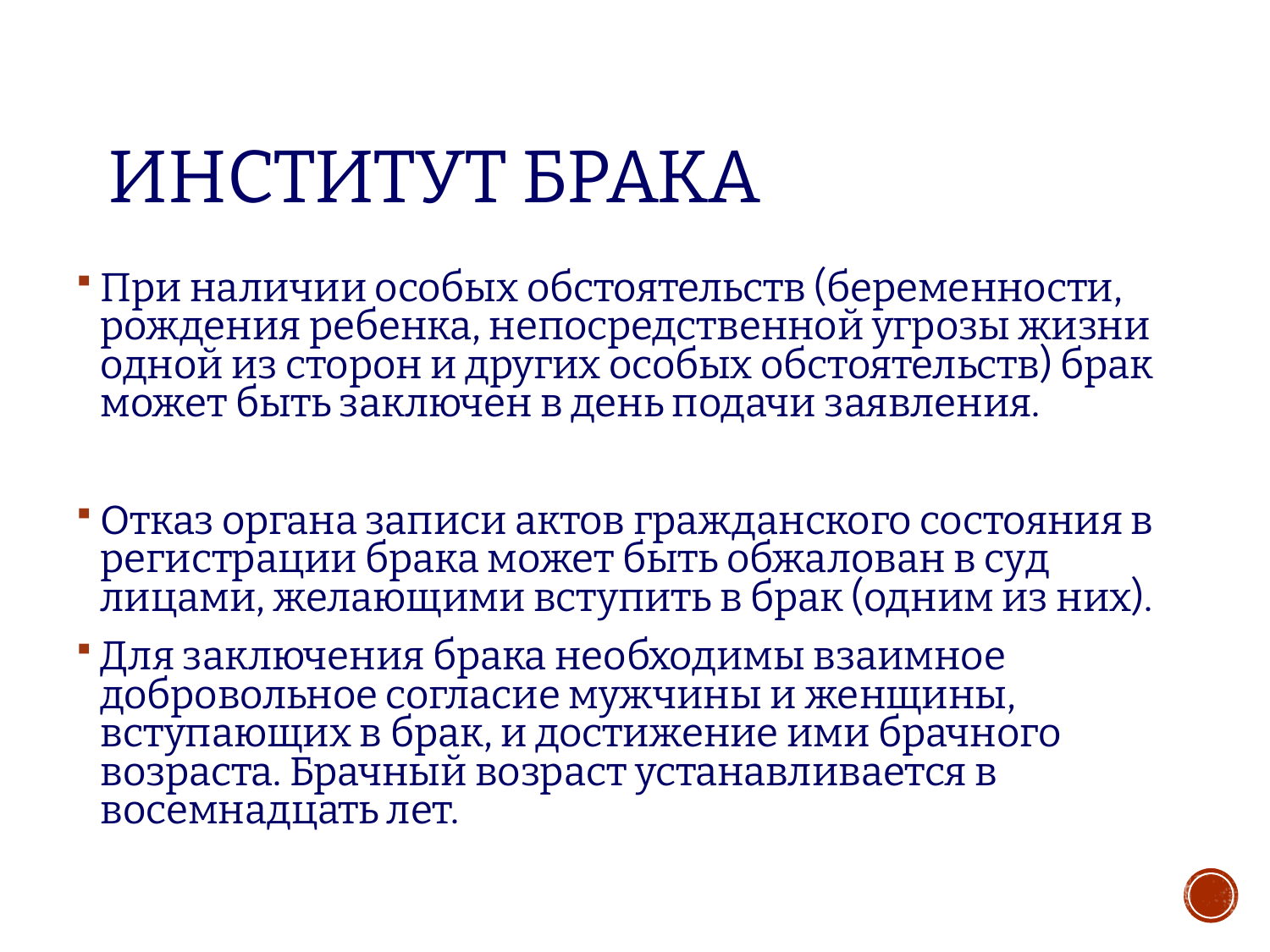

# Институт брака

При наличии особых обстоятельств (беременности, рождения ребенка, непосредственной угрозы жизни одной из сторон и других особых обстоятельств) брак может быть заключен в день подачи заявления.

Отказ органа записи актов гражданского состояния в регистрации брака может быть обжалован в суд лицами, желающими вступить в брак (одним из них).
Для заключения брака необходимы взаимное добровольное согласие мужчины и женщины, вступающих в брак, и достижение ими брачного возраста. Брачный возраст устанавливается в восемнадцать лет.